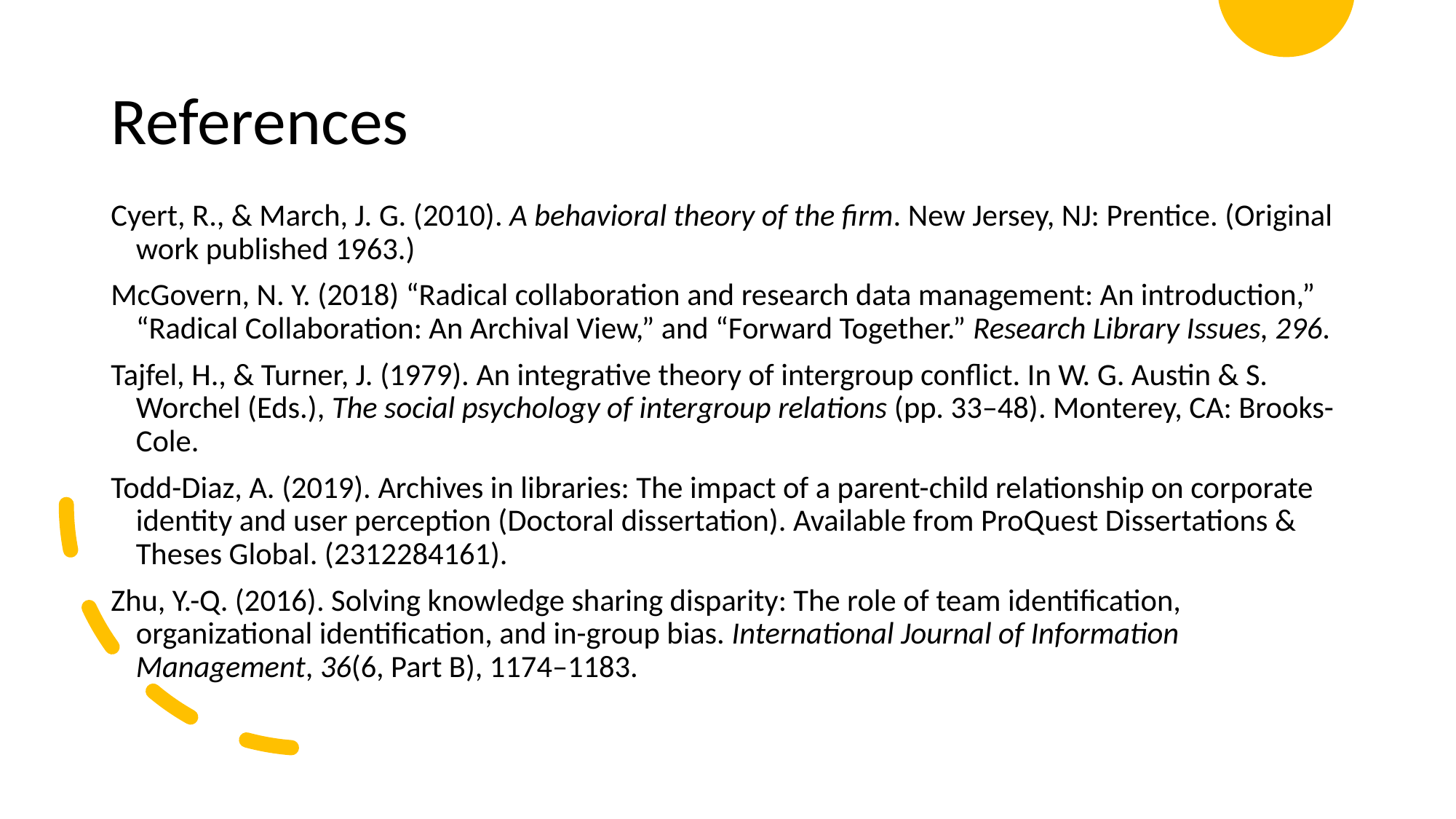

# References
Cyert, R., & March, J. G. (2010). A behavioral theory of the firm. New Jersey, NJ: Prentice. (Original work published 1963.)
McGovern, N. Y. (2018) “Radical collaboration and research data management: An introduction,” “Radical Collaboration: An Archival View,” and “Forward Together.” Research Library Issues, 296.
Tajfel, H., & Turner, J. (1979). An integrative theory of intergroup conflict. In W. G. Austin & S. Worchel (Eds.), The social psychology of intergroup relations (pp. 33–48). Monterey, CA: Brooks-Cole.
Todd-Diaz, A. (2019). Archives in libraries: The impact of a parent-child relationship on corporate identity and user perception (Doctoral dissertation). Available from ProQuest Dissertations & Theses Global. (2312284161).
Zhu, Y.-Q. (2016). Solving knowledge sharing disparity: The role of team identification, organizational identification, and in-group bias. International Journal of Information Management, 36(6, Part B), 1174–1183.